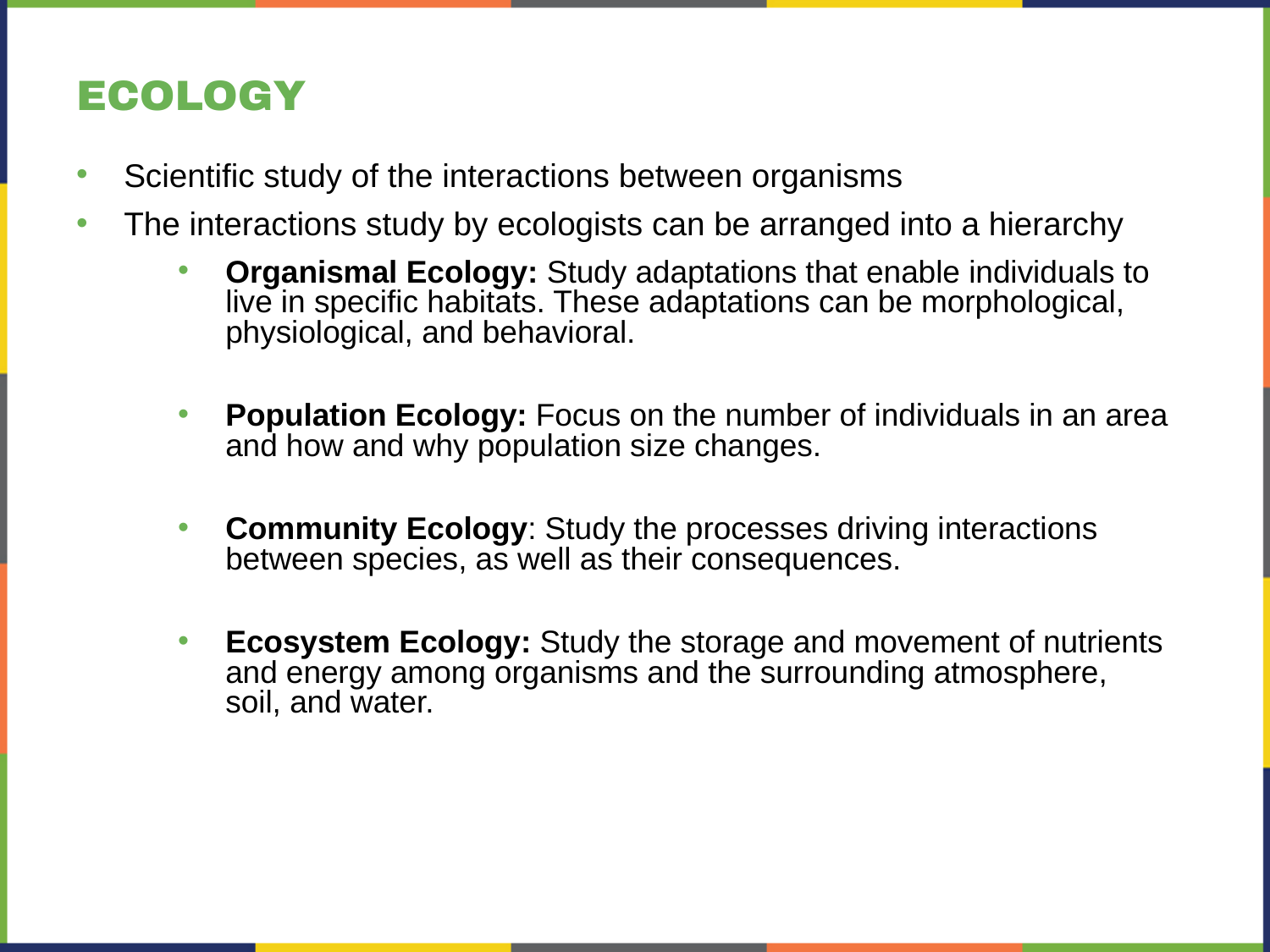

# ECOLOGY
Scientific study of the interactions between organisms
The interactions study by ecologists can be arranged into a hierarchy
Organismal Ecology: Study adaptations that enable individuals to live in specific habitats. These adaptations can be morphological, physiological, and behavioral.

Population Ecology: Focus on the number of individuals in an area and how and why population size changes.

Community Ecology: Study the processes driving interactions between species, as well as their consequences.

Ecosystem Ecology: Study the storage and movement of nutrients and energy among organisms and the surrounding atmosphere, soil, and water.